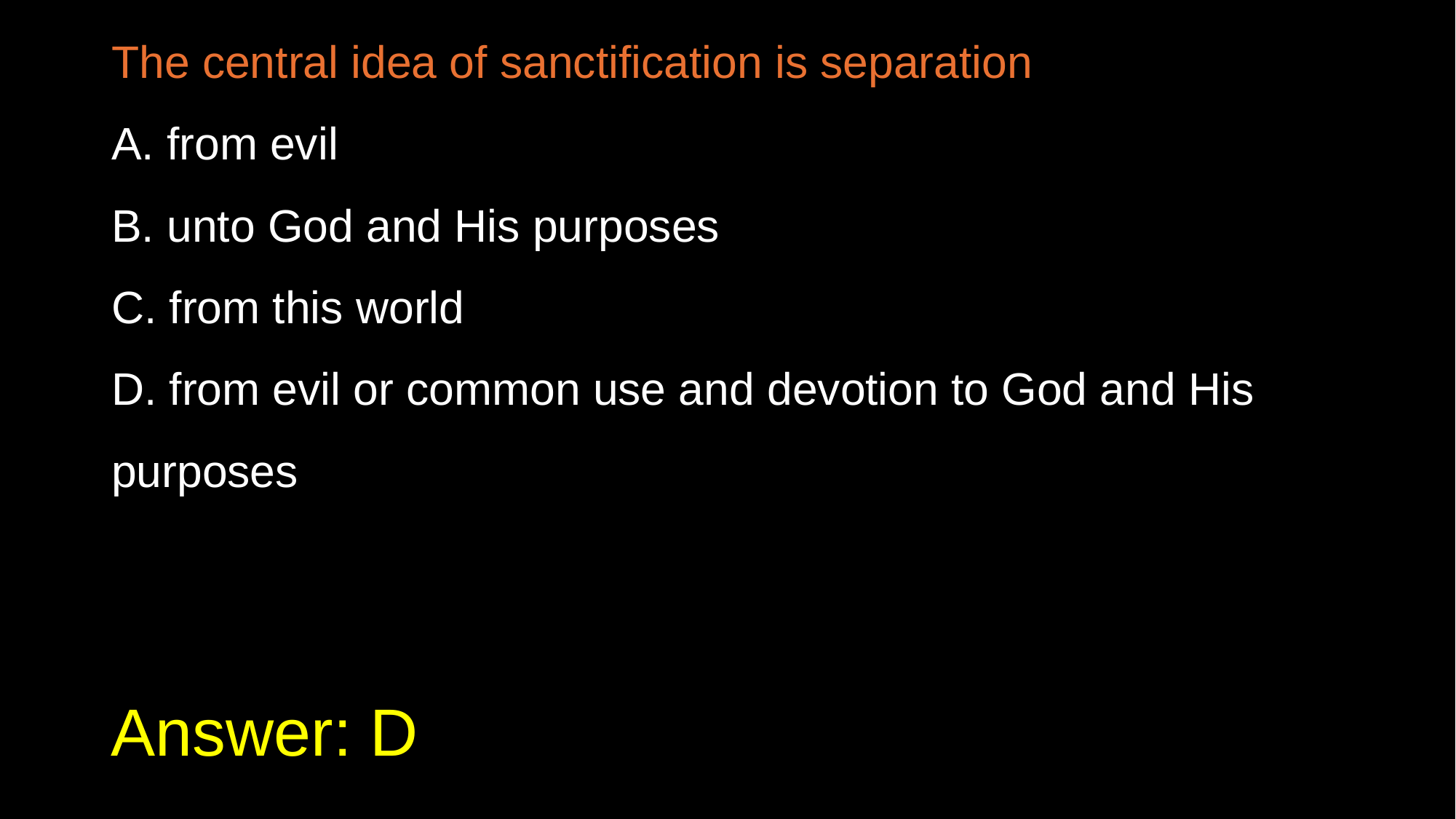

The central idea of sanctification is separation
A. from evil
B. unto God and His purposes
C. from this world
D. from evil or common use and devotion to God and His purposes
# Answer: D